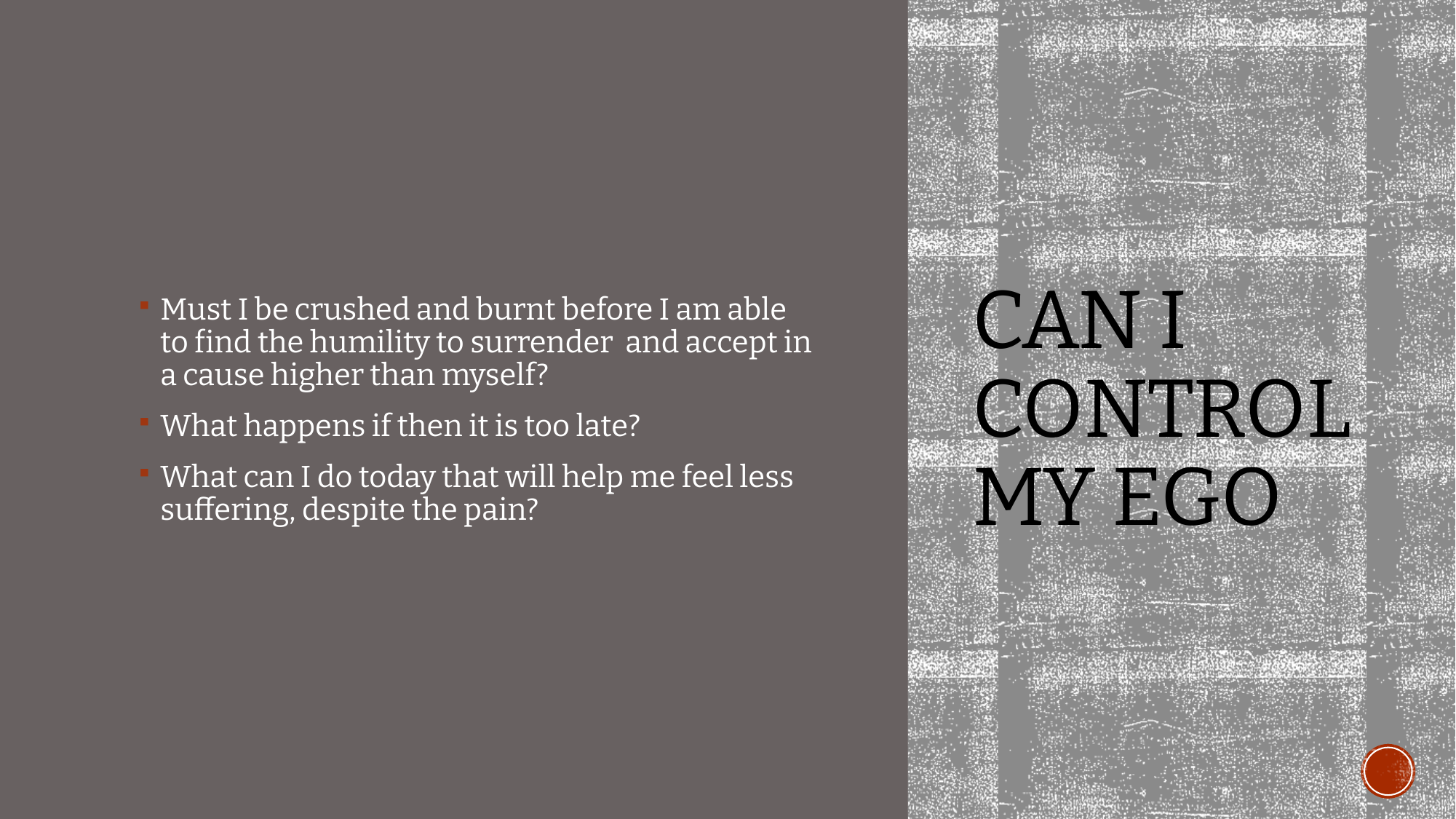

Must I be crushed and burnt before I am able to find the humility to surrender  and accept in a cause higher than myself?
What happens if then it is too late?
What can I do today that will help me feel less suffering, despite the pain?
# Can I control my ego